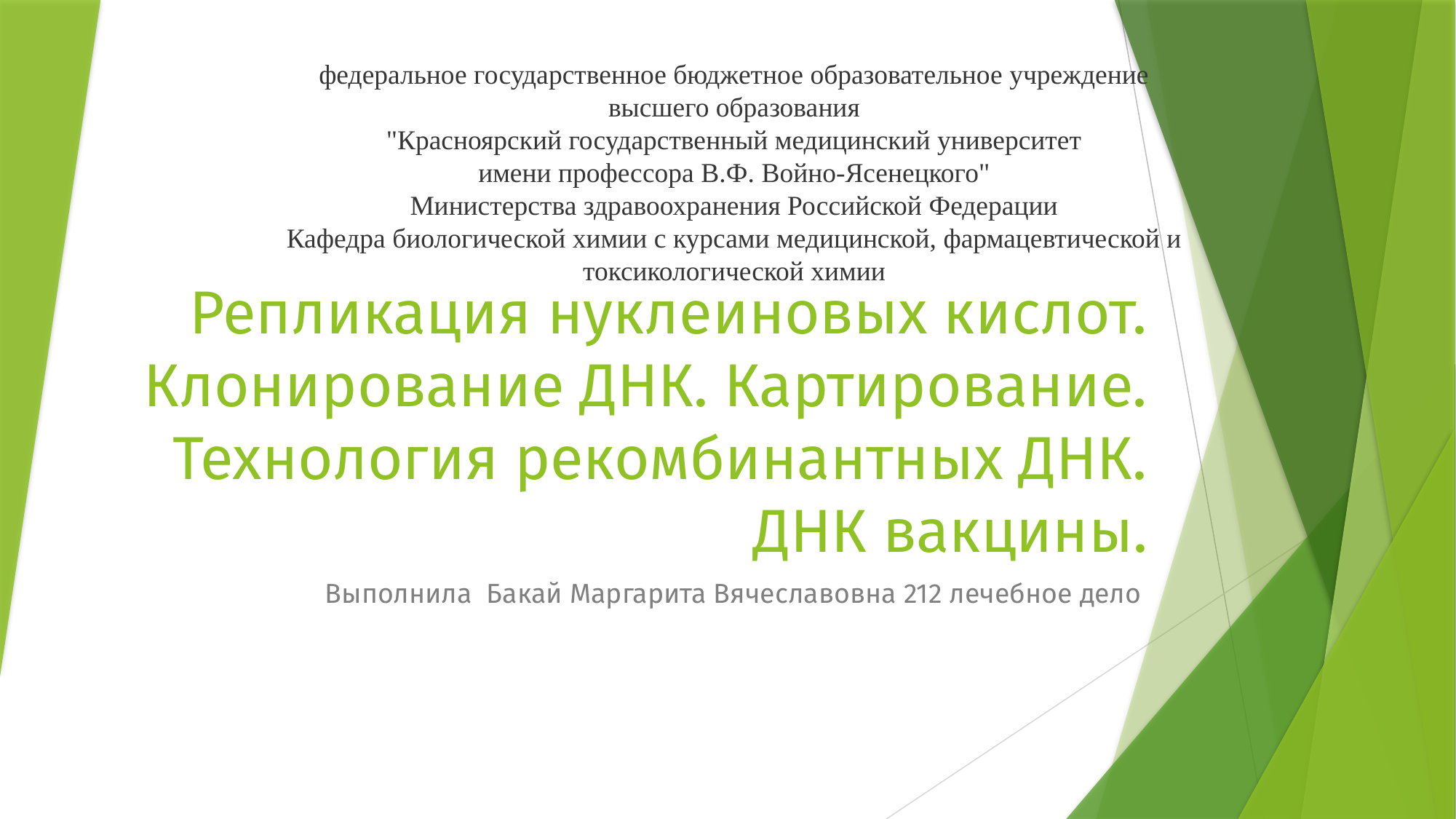

федеральное государственное бюджетное образовательное учреждение
высшего образования
"Красноярский государственный медицинский университет
имени профессора В.Ф. Войно-Ясенецкого"
Министерства здравоохранения Российской Федерации
Кафедра биологической химии с курсами медицинской, фармацевтической и токсикологической химии

# Репликация нуклеиновых кислот. Клонирование ДНК. Картирование. Технология рекомбинантных ДНК. ДНК вакцины.
Выполнила  Бакай Маргарита Вячеславовна 212 лечебное дело